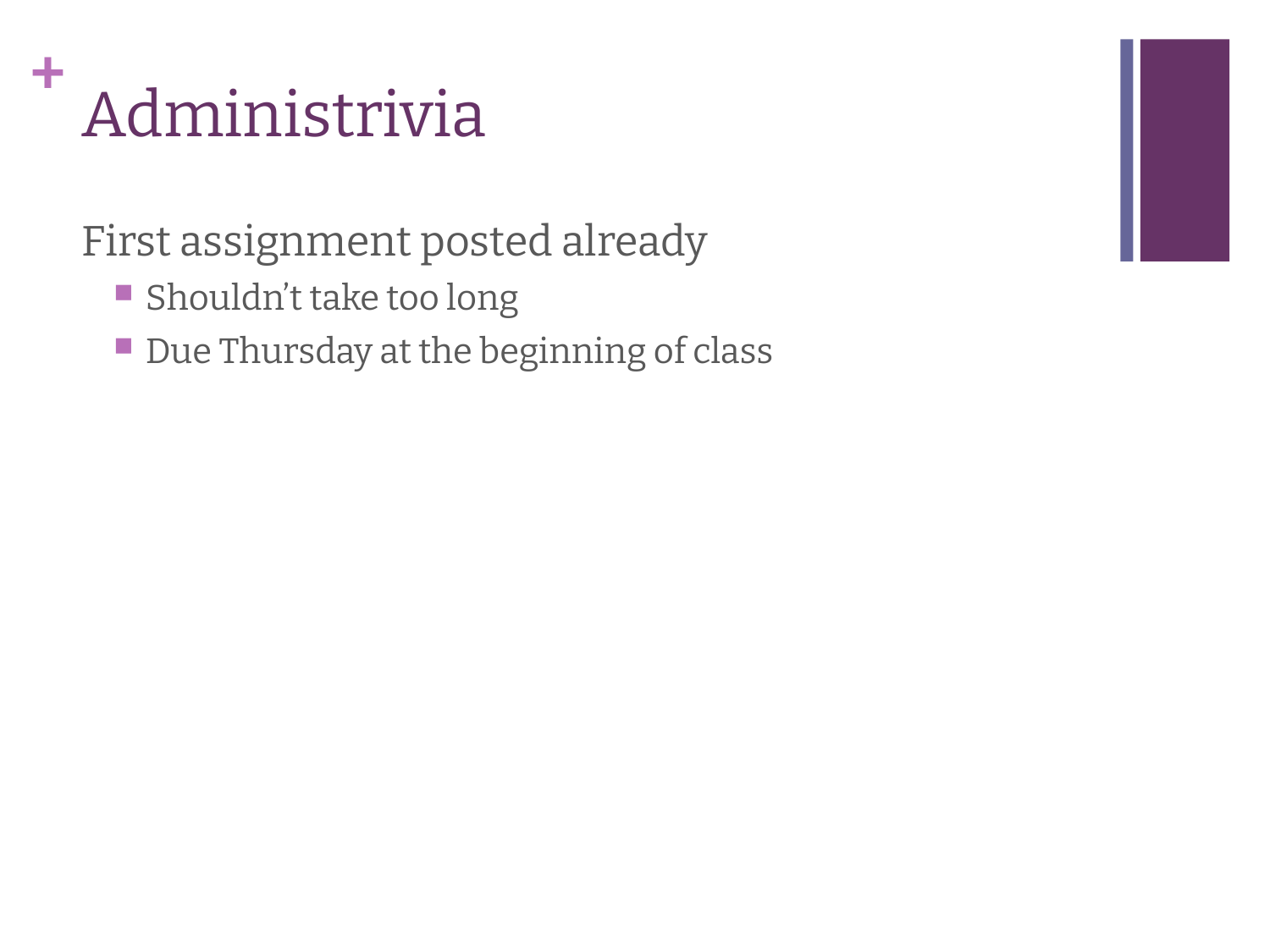

# Administrivia
First assignment posted already
Shouldn’t take too long
Due Thursday at the beginning of class